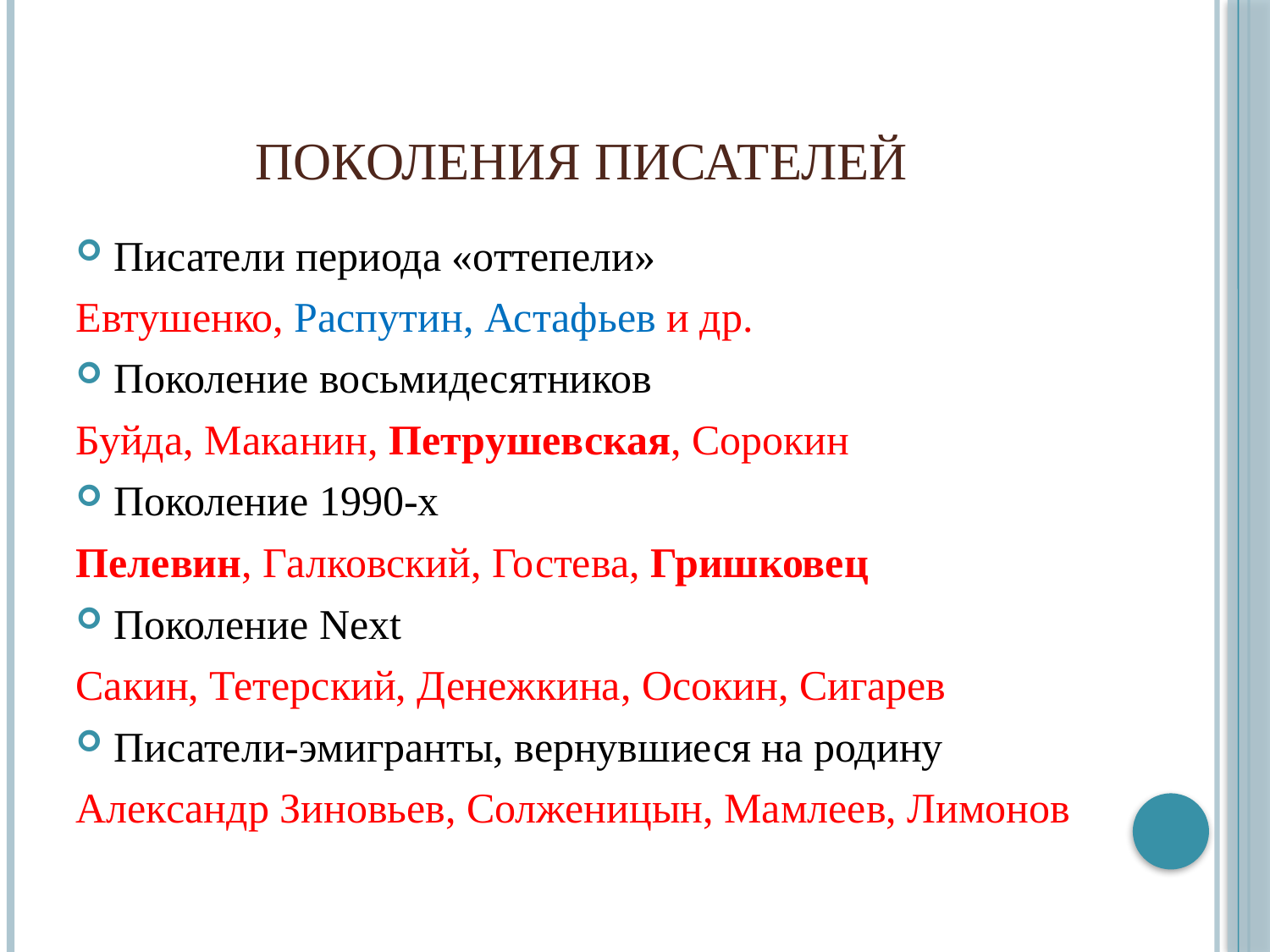

# Поколения писателей
Писатели периода «оттепели»
Евтушенко, Распутин, Астафьев и др.
Поколение восьмидесятников
Буйда, Маканин, Петрушевская, Сорокин
Поколение 1990-х
Пелевин, Галковский, Гостева, Гришковец
Поколение Next
Сакин, Тетерский, Денежкина, Осокин, Сигарев
Писатели-эмигранты, вернувшиеся на родину
Александр Зиновьев, Солженицын, Мамлеев, Лимонов